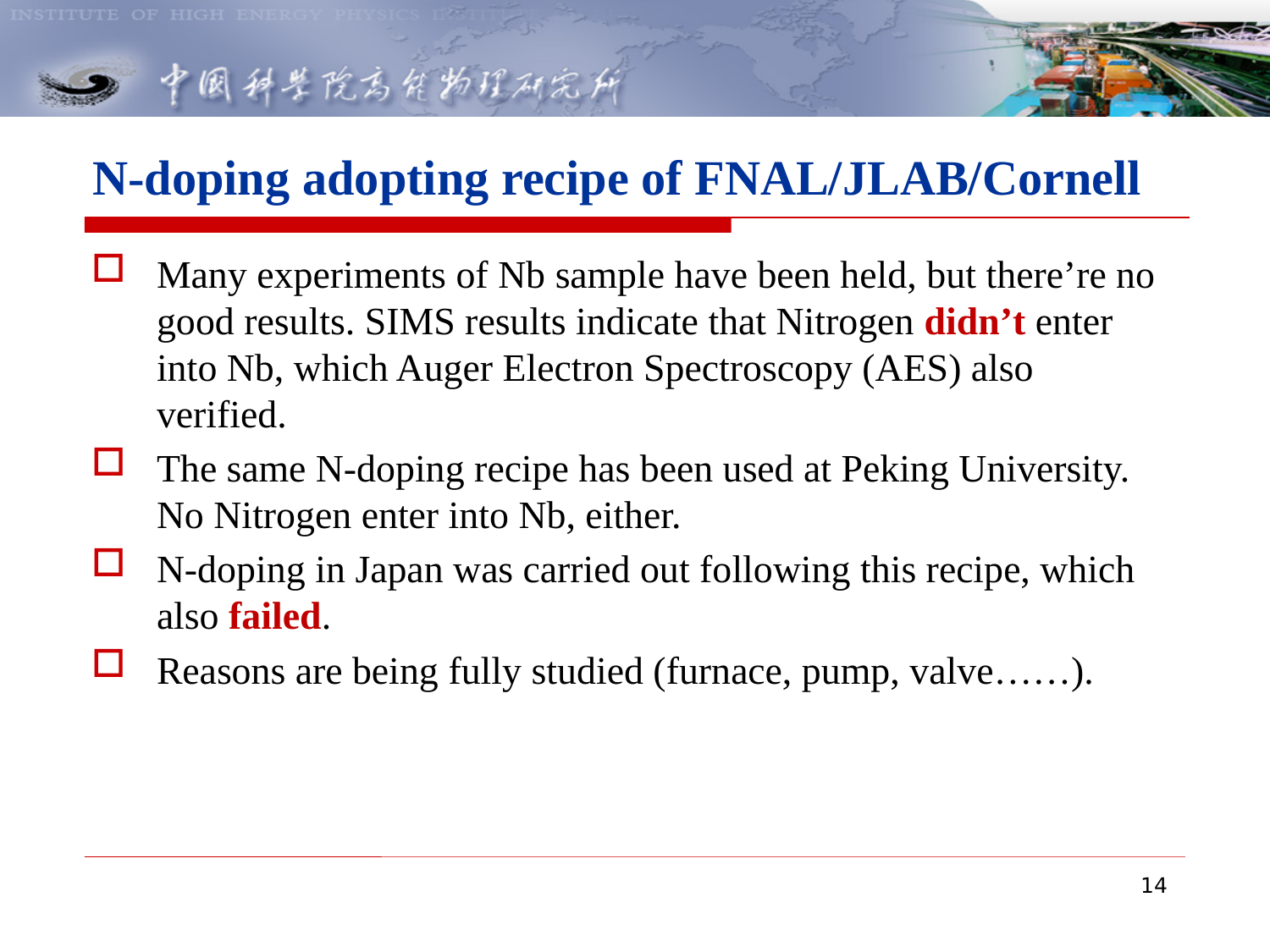

# N-doping adopting recipe of FNAL/JLAB/Cornell
Many experiments of Nb sample have been held, but there’re no good results. SIMS results indicate that Nitrogen didn’t enter into Nb, which Auger Electron Spectroscopy (AES) also verified.
The same N-doping recipe has been used at Peking University. No Nitrogen enter into Nb, either.
N-doping in Japan was carried out following this recipe, which also failed.
Reasons are being fully studied (furnace, pump, valve……).

14